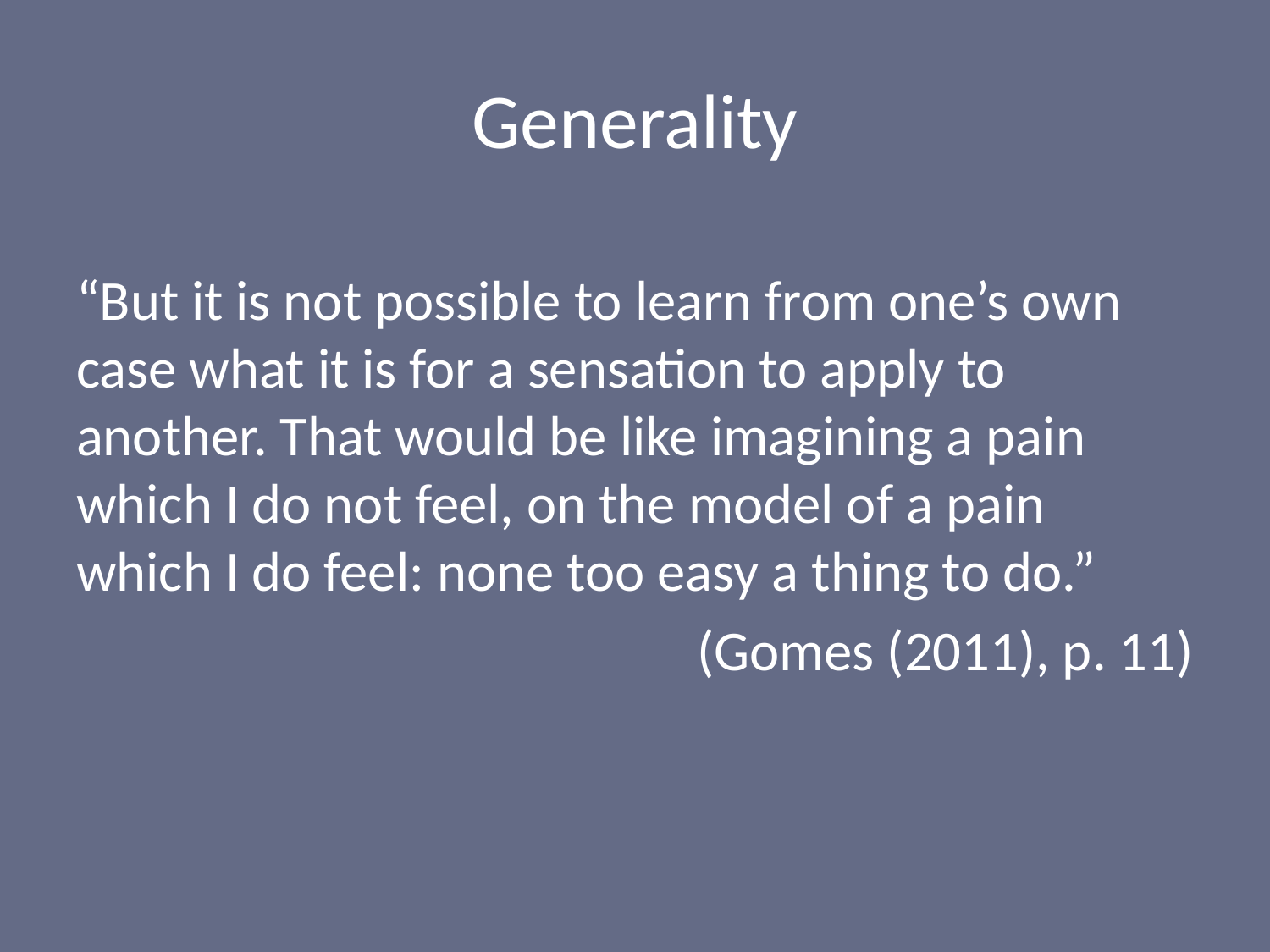

# Generality
“But it is not possible to learn from one’s own case what it is for a sensation to apply to another. That would be like imagining a pain which I do not feel, on the model of a pain which I do feel: none too easy a thing to do.”
(Gomes (2011), p. 11)